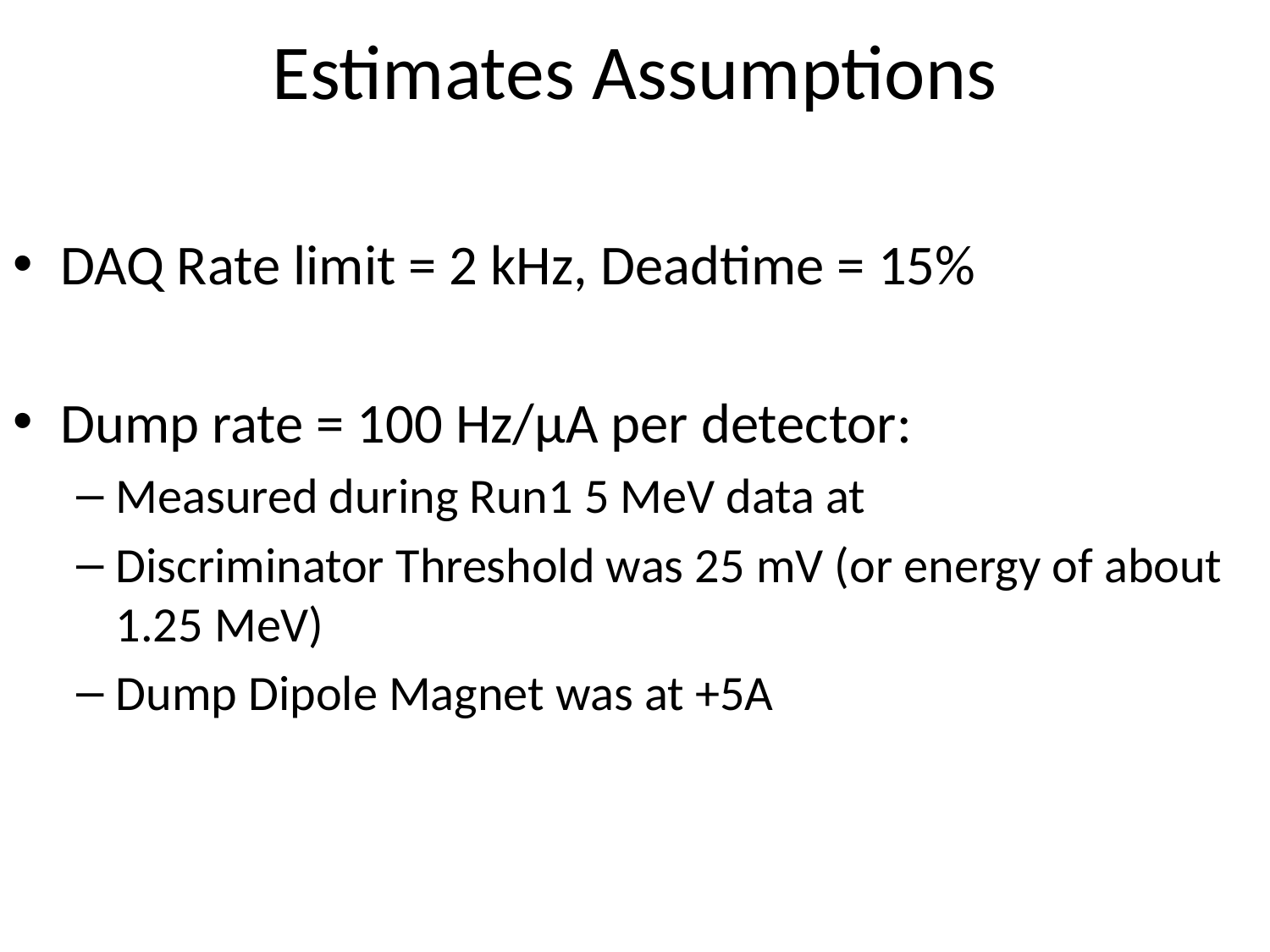

# Estimates Assumptions
DAQ Rate limit = 2 kHz, Deadtime = 15%

Dump rate = 100 Hz/µA per detector:
Measured during Run1 5 MeV data at
Discriminator Threshold was 25 mV (or energy of about 1.25 MeV)
Dump Dipole Magnet was at +5A